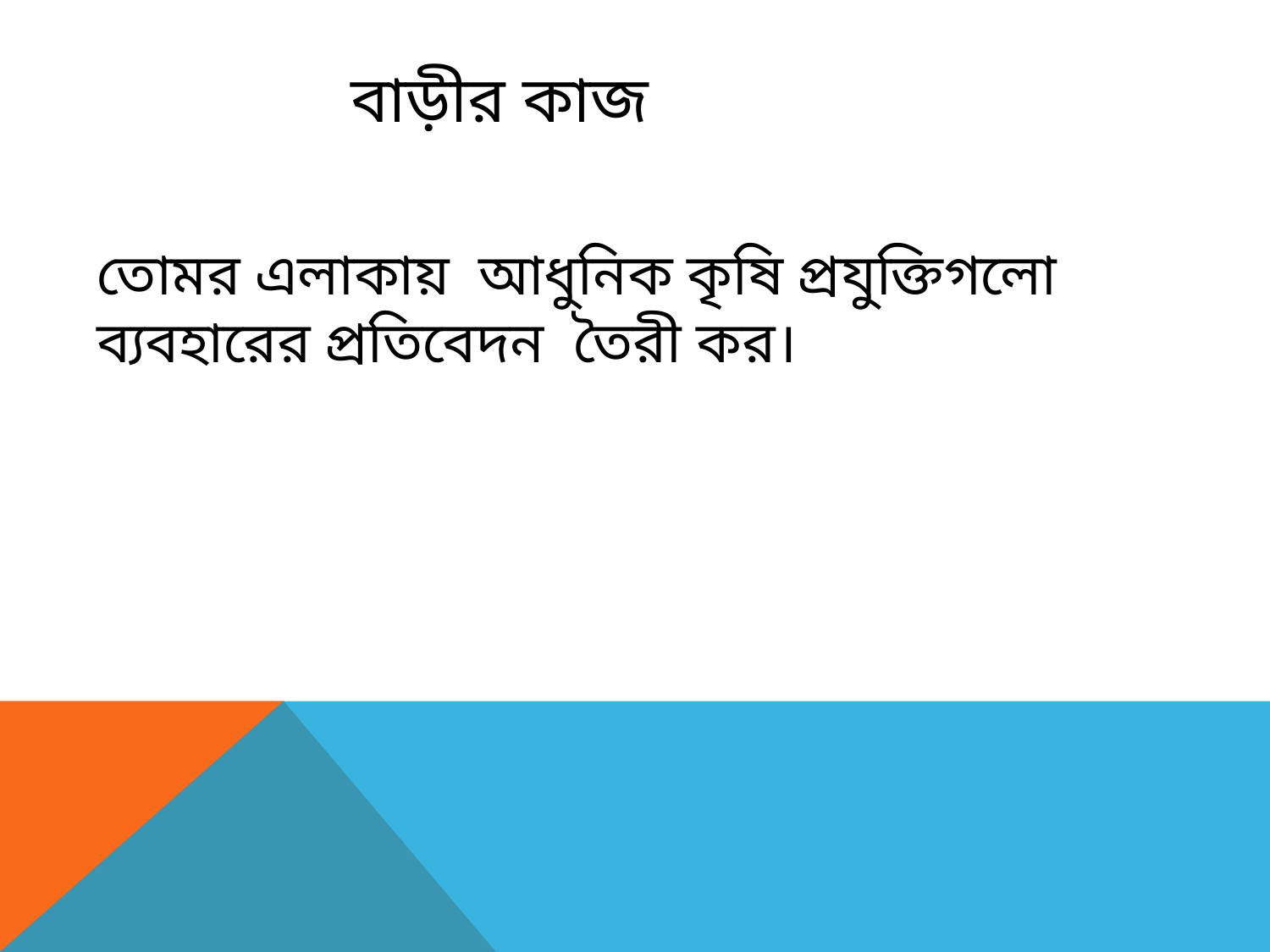

বাড়ীর কাজ
তোমর এলাকায়  আধুনিক কৃষি প্রযুক্তিগলো ব্যবহারের প্রতিবেদন  তৈরী কর।